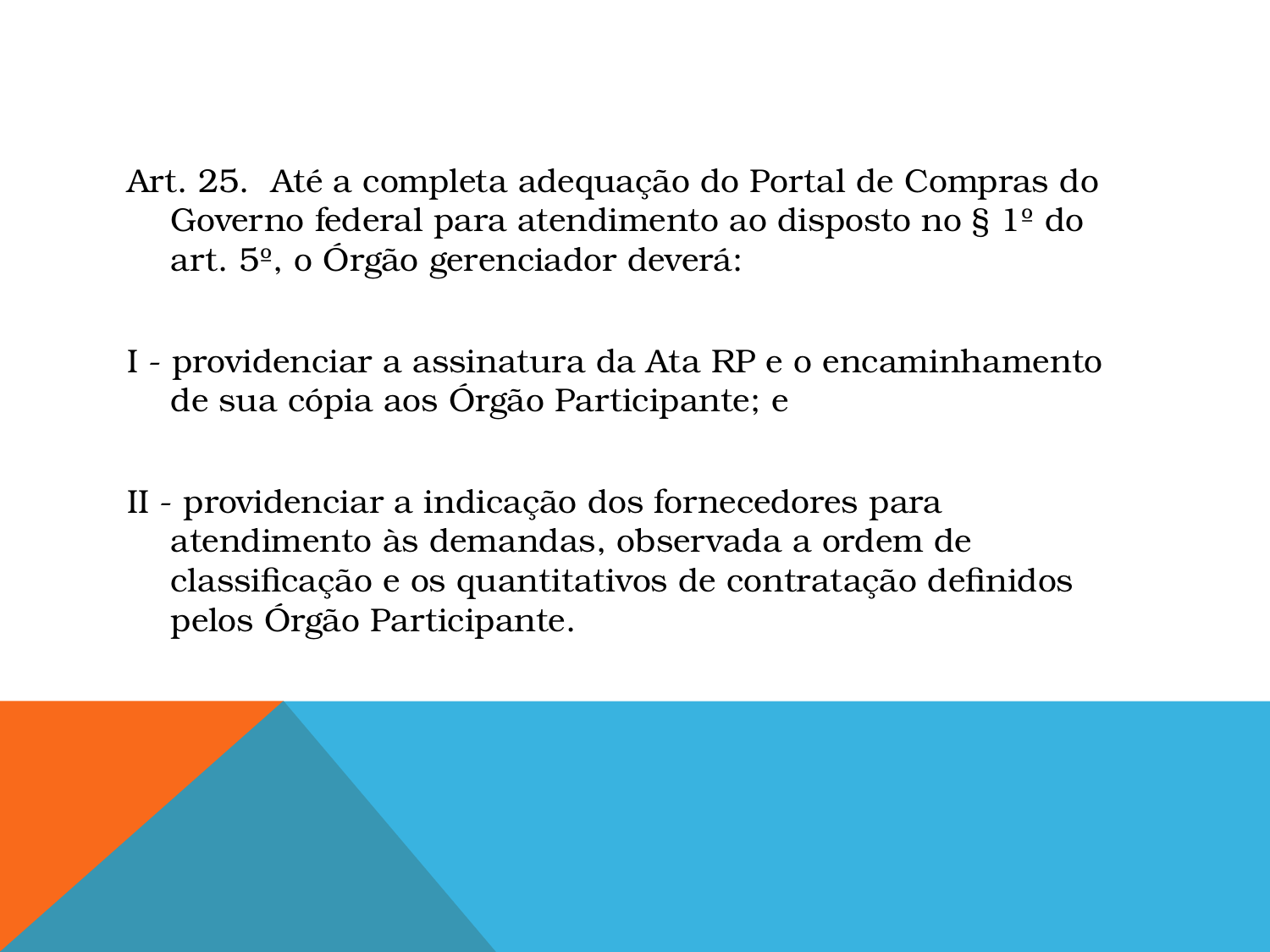

#
Art. 25.  Até a completa adequação do Portal de Compras do Governo federal para atendimento ao disposto no § 1º do art. 5º, o Órgão gerenciador deverá:

I - providenciar a assinatura da Ata RP e o encaminhamento de sua cópia aos Órgão Participante; e

II - providenciar a indicação dos fornecedores para atendimento às demandas, observada a ordem de classificação e os quantitativos de contratação definidos pelos Órgão Participante.